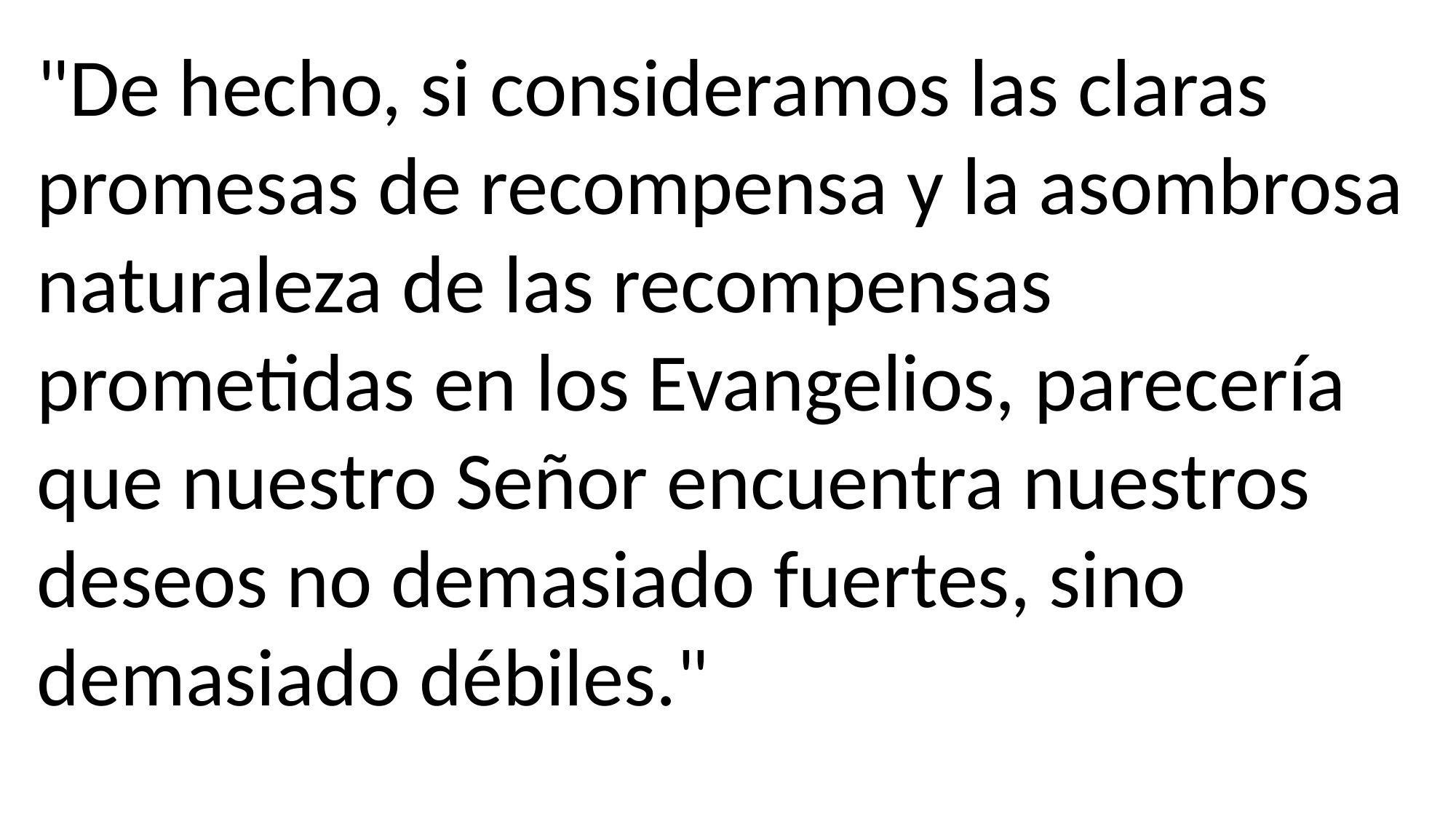

"De hecho, si consideramos las claras promesas de recompensa y la asombrosa naturaleza de las recompensas prometidas en los Evangelios, parecería que nuestro Señor encuentra nuestros deseos no demasiado fuertes, sino demasiado débiles."